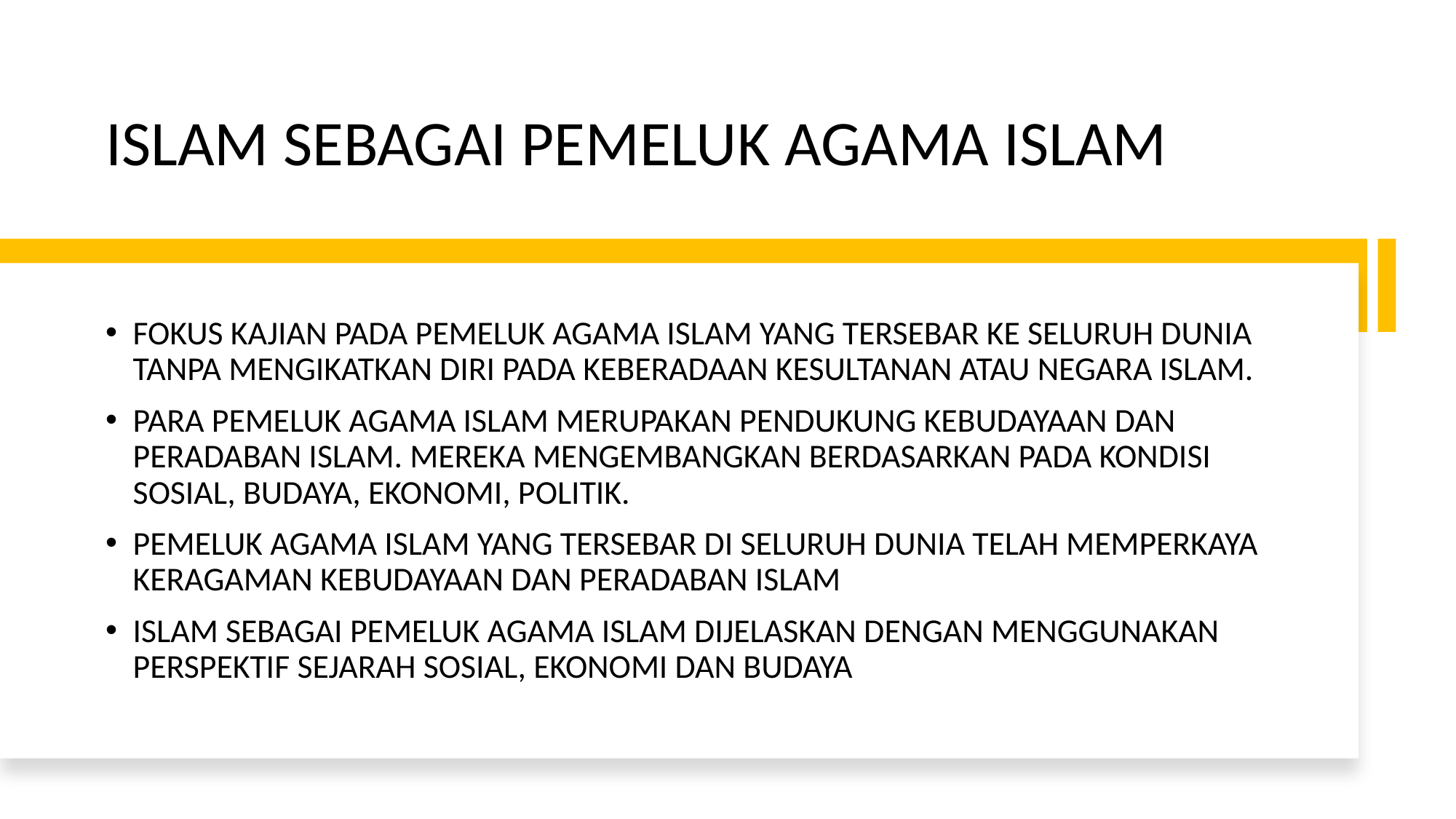

# ISLAM SEBAGAI PEMELUK AGAMA ISLAM

FOKUS KAJIAN PADA PEMELUK AGAMA ISLAM YANG TERSEBAR KE SELURUH DUNIA TANPA MENGIKATKAN DIRI PADA KEBERADAAN KESULTANAN ATAU NEGARA ISLAM.
PARA PEMELUK AGAMA ISLAM MERUPAKAN PENDUKUNG KEBUDAYAAN DAN PERADABAN ISLAM. MEREKA MENGEMBANGKAN BERDASARKAN PADA KONDISI SOSIAL, BUDAYA, EKONOMI, POLITIK.
PEMELUK AGAMA ISLAM YANG TERSEBAR DI SELURUH DUNIA TELAH MEMPERKAYA KERAGAMAN KEBUDAYAAN DAN PERADABAN ISLAM
ISLAM SEBAGAI PEMELUK AGAMA ISLAM DIJELASKAN DENGAN MENGGUNAKAN PERSPEKTIF SEJARAH SOSIAL, EKONOMI DAN BUDAYA